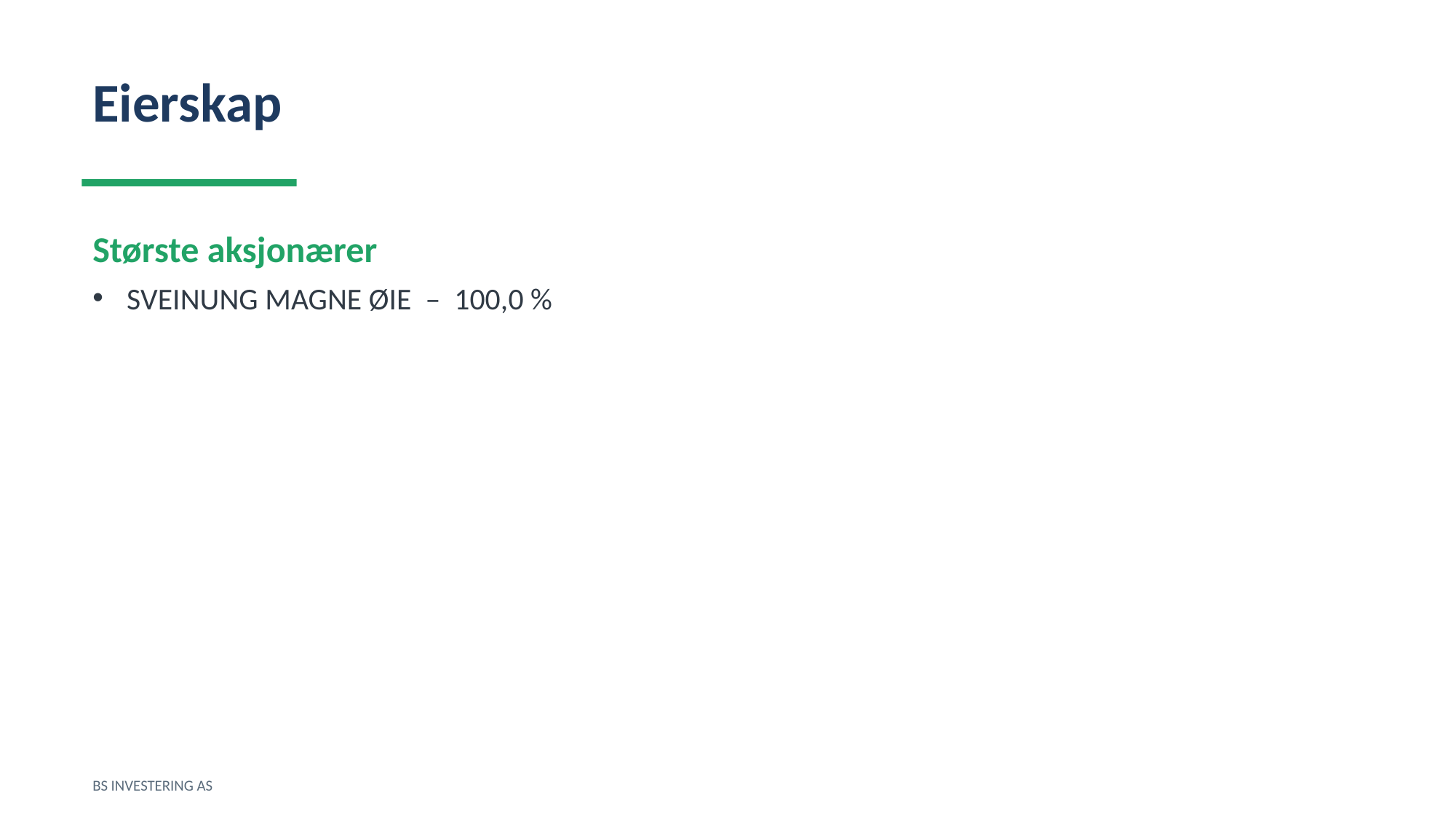

Eierskap

Største aksjonærer
SVEINUNG MAGNE ØIE  –  100,0 %
BS INVESTERING AS